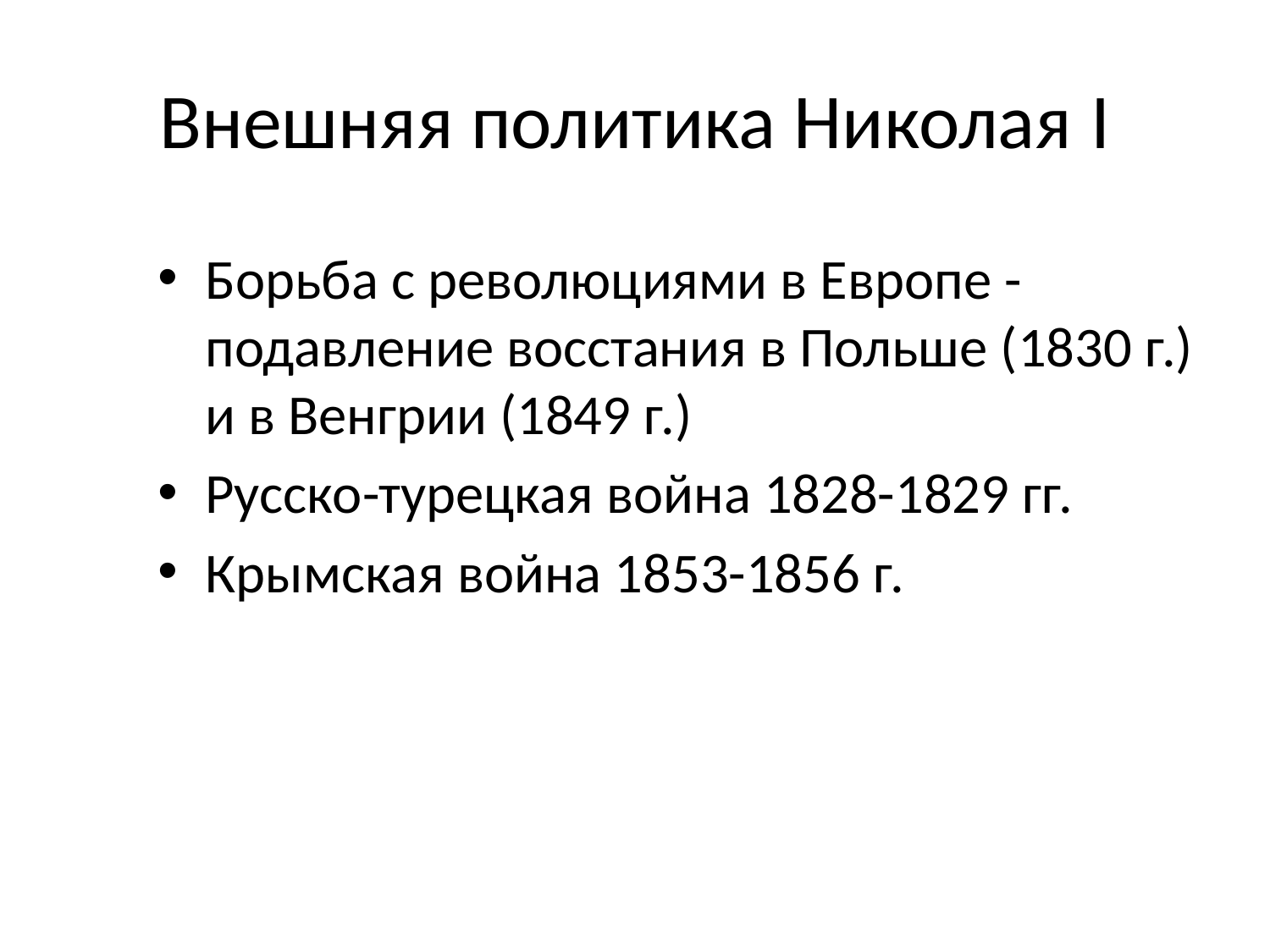

# Внешняя политика Николая I
Борьба с революциями в Европе -подавление восстания в Польше (1830 г.) и в Венгрии (1849 г.)
Русско-турецкая война 1828-1829 гг.
Крымская война 1853-1856 г.